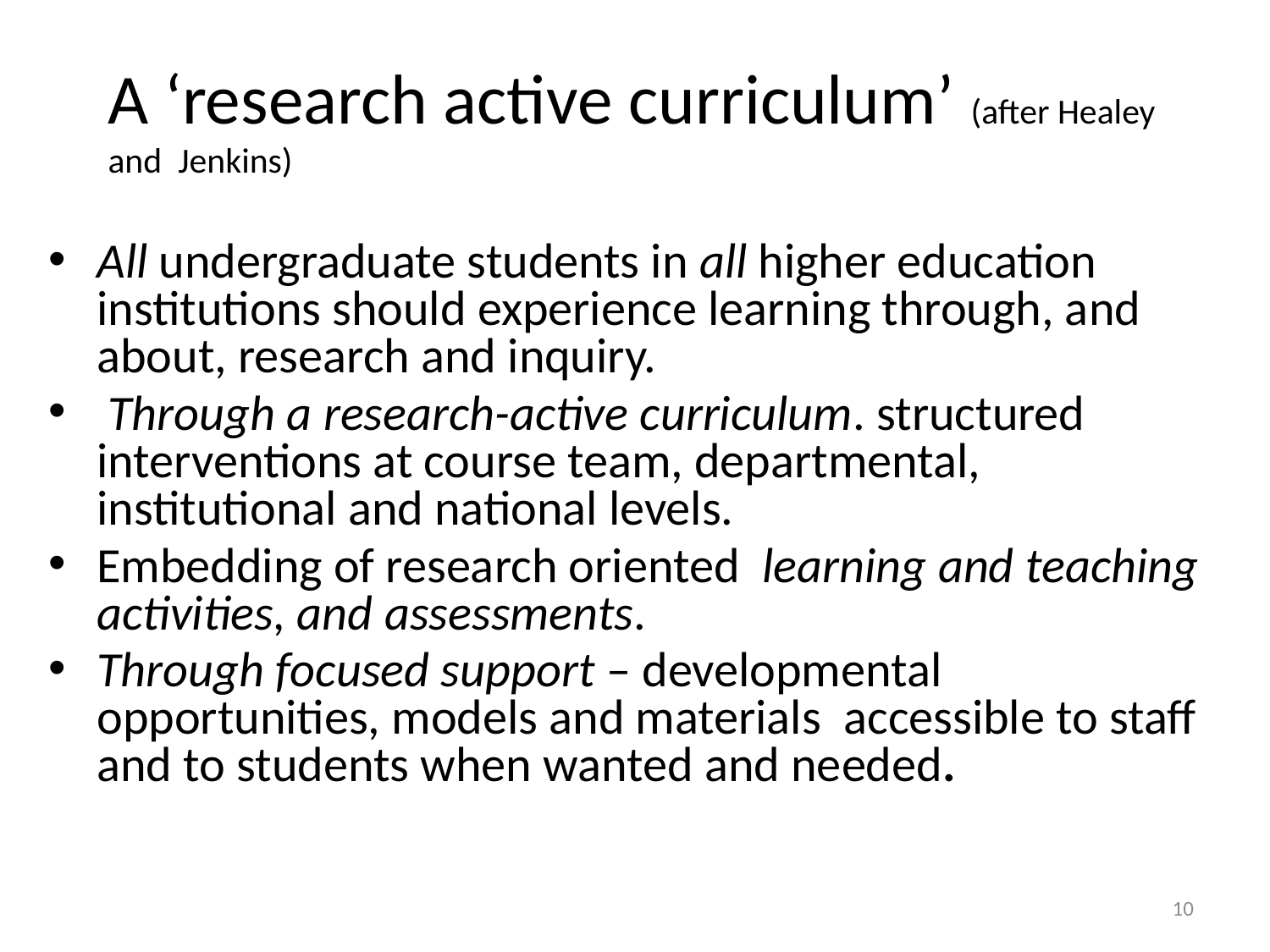

# A ‘research active curriculum’ (after Healey and  Jenkins)
All undergraduate students in all higher education institutions should experience learning through, and about, research and inquiry.
 Through a research-active curriculum. structured interventions at course team, departmental, institutional and national levels.
Embedding of research oriented  learning and teaching activities, and assessments.
Through focused support – developmental opportunities, models and materials  accessible to staff and to students when wanted and needed.
10